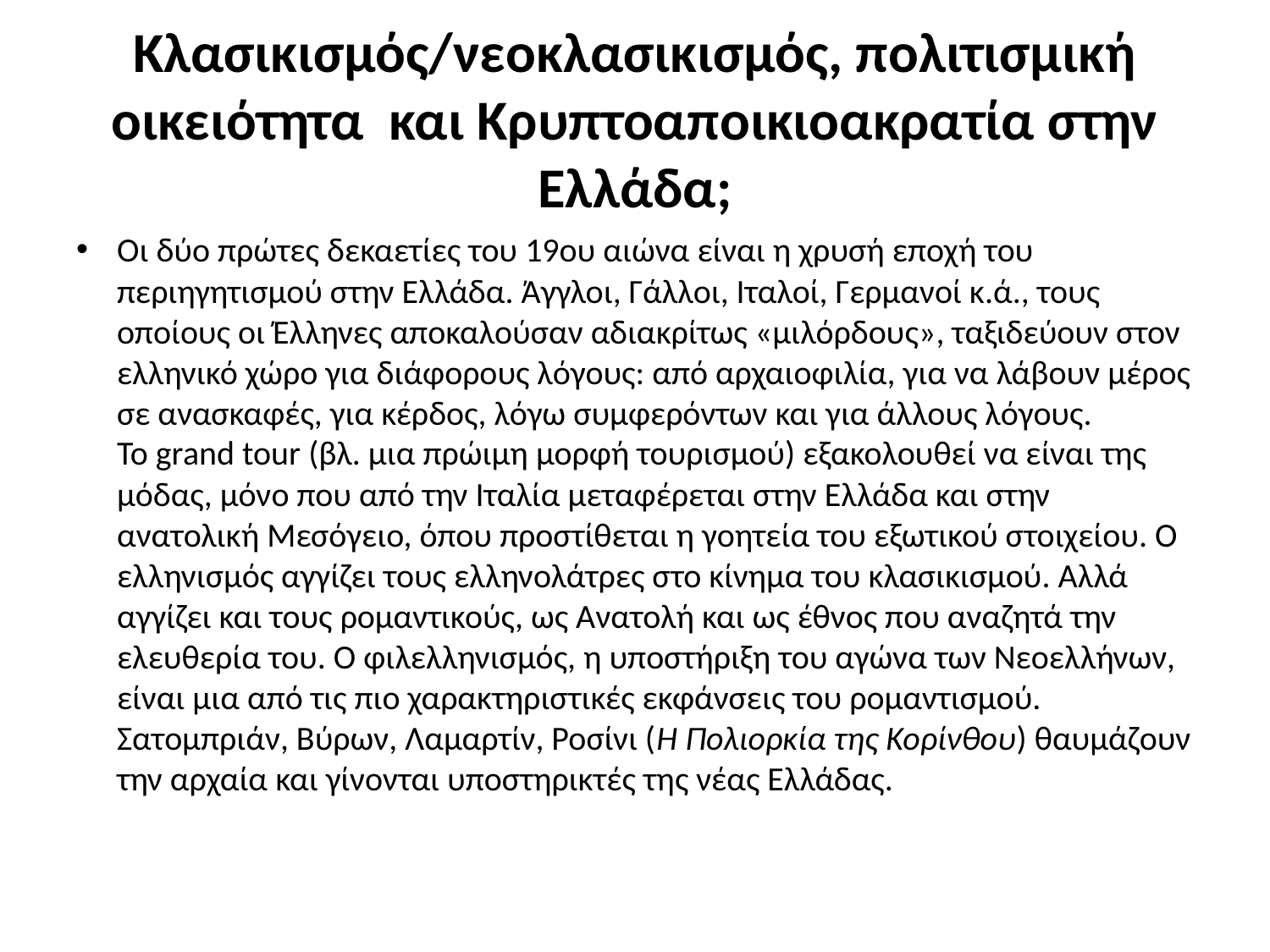

# Κλασικισμός/νεοκλασικισμός, πολιτισμική οικειότητα  και Κρυπτοαποικιοακρατία στην Ελλάδα;
Οι δύο πρώτες δεκαετίες του 19ου αιώνα είναι η χρυσή εποχή του περιηγητισμού στην Ελλάδα. Άγγλοι, Γάλλοι, Ιταλοί, Γερμανοί κ.ά., τους οποίους οι Έλληνες αποκαλούσαν αδιακρίτως «μιλόρδους», ταξιδεύουν στον ελληνικό χώρο για διάφορους λόγους: από αρχαιοφιλία, για να λάβουν μέρος σε ανασκαφές, για κέρδος, λόγω συμφερόντων και για άλλους λόγους. Το grand tour (βλ. μια πρώιμη μορφή τουρισμού) εξακολουθεί να είναι της μόδας, μόνο που από την Ιταλία μεταφέρεται στην Ελλάδα και στην ανατολική Μεσόγειο, όπου προστίθεται η γοητεία του εξωτικού στοιχείου. Ο ελληνισμός αγγίζει τους ελληνολάτρες στο κίνημα του κλασικισμού. Αλλά αγγίζει και τους ρομαντικούς, ως Ανατολή και ως έθνος που αναζητά την ελευθερία του. Ο φιλελληνισμός, η υποστήριξη του αγώνα των Νεοελλήνων, είναι μια από τις πιο χαρακτηριστικές εκφάνσεις του ρομαντισμού. Σατομπριάν, Βύρων, Λαμαρτίν, Ροσίνι (Η Πολιορκία της Κορίνθου) θαυμάζουν την αρχαία και γίνονται υποστηρικτές της νέας Ελλάδας.